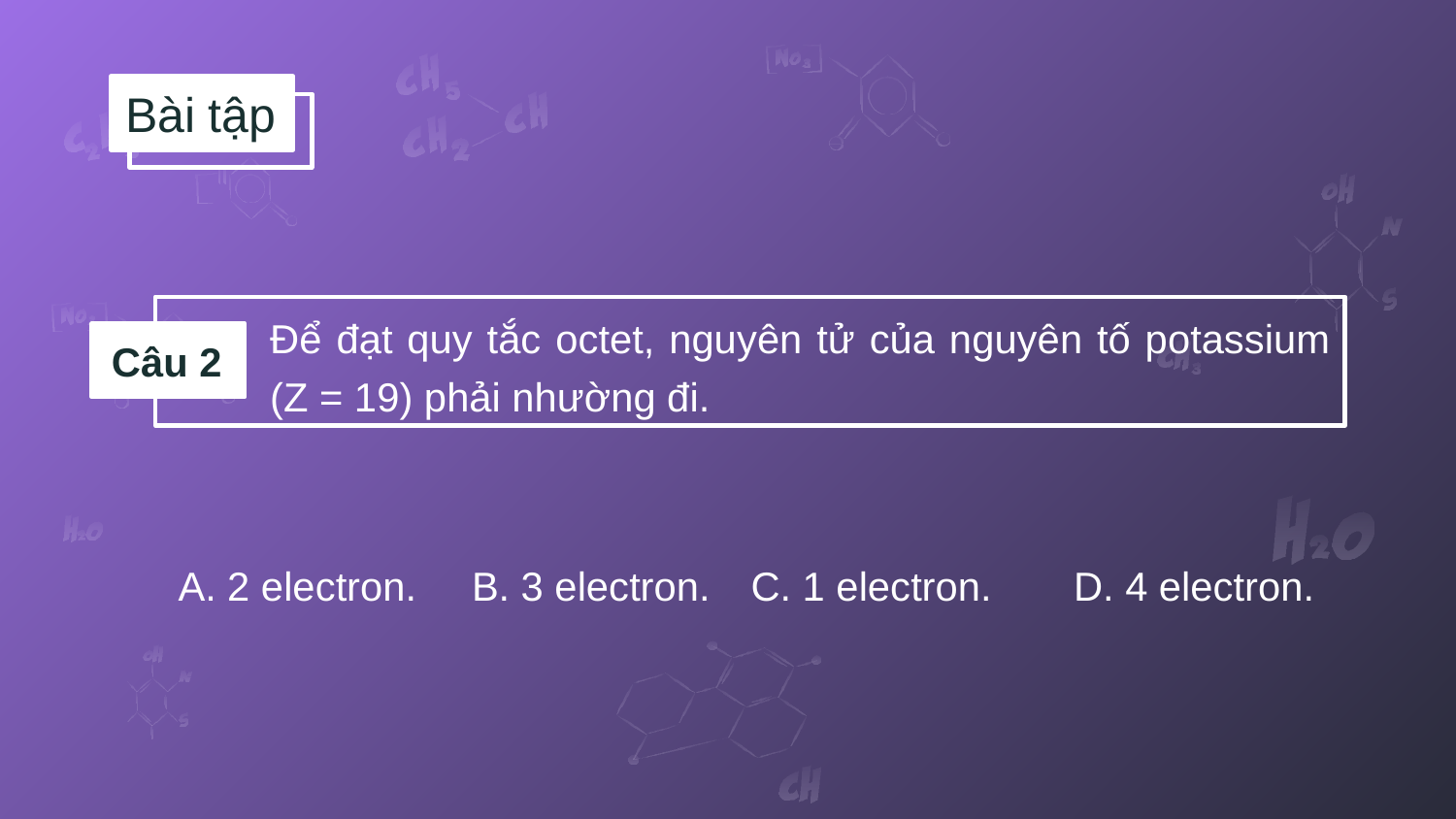

Bài tập

Để đạt quy tắc octet, nguyên tử của nguyên tố potassium (Z = 19) phải nhường đi.

Câu 2
A. 2 electron.
B. 3 electron.
C. 1 electron.
D. 4 electron.